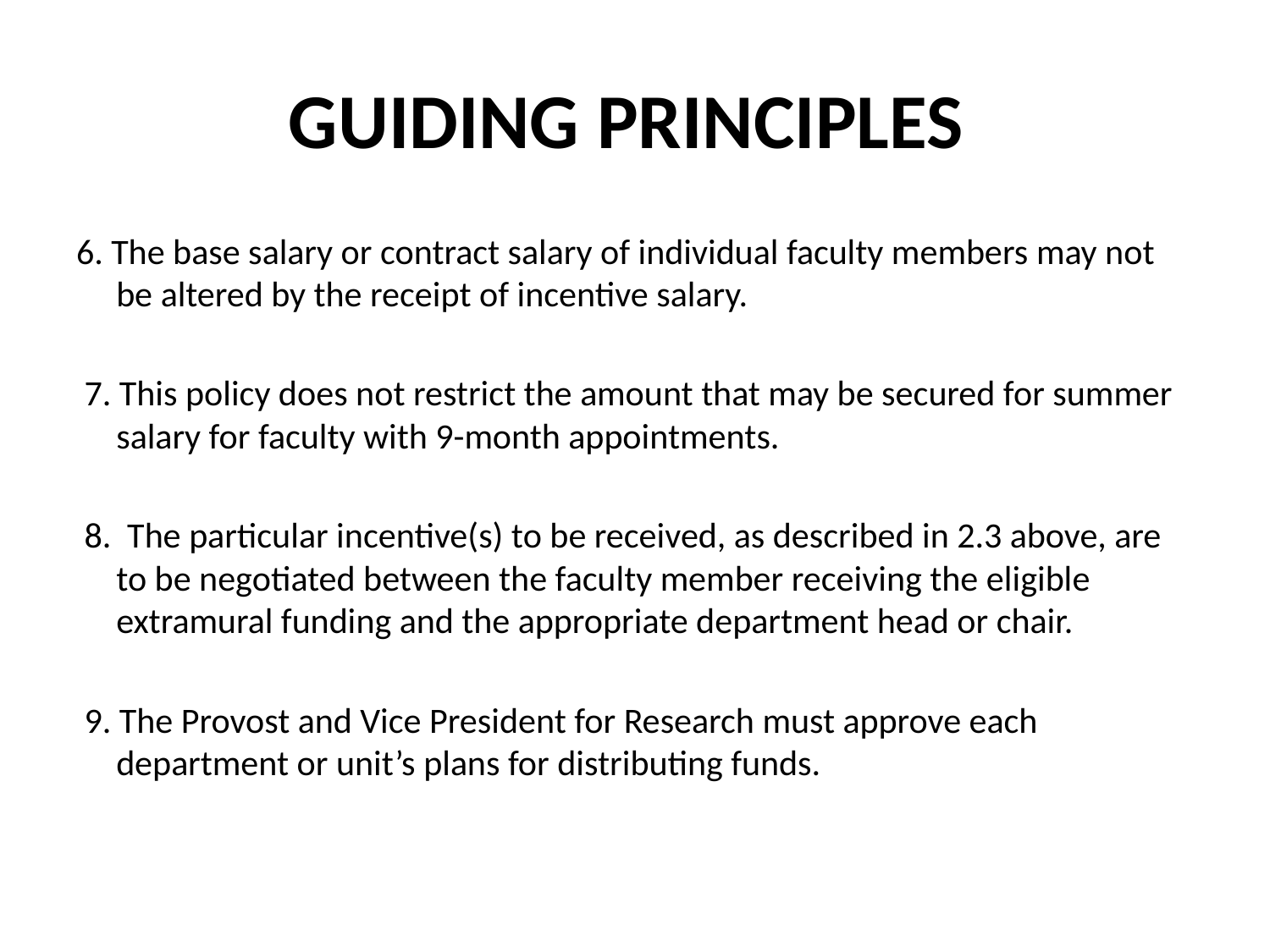

# GUIDING PRINCIPLES
6. The base salary or contract salary of individual faculty members may not be altered by the receipt of incentive salary.

 7. This policy does not restrict the amount that may be secured for summer salary for faculty with 9-month appointments.

 8.  The particular incentive(s) to be received, as described in 2.3 above, are to be negotiated between the faculty member receiving the eligible extramural funding and the appropriate department head or chair.

 9. The Provost and Vice President for Research must approve each department or unit’s plans for distributing funds.